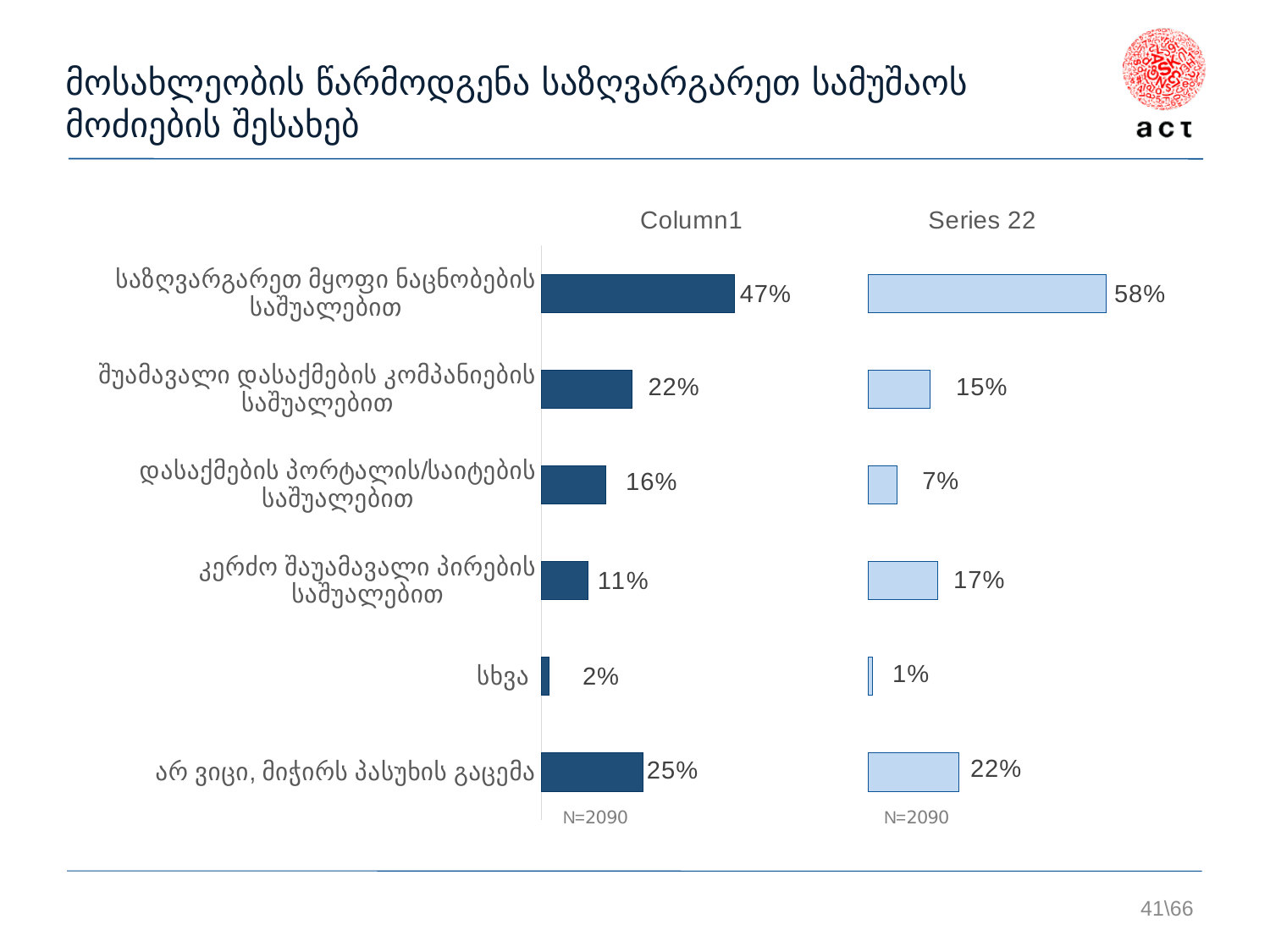

# მოსახლეობის წარმოდგენა საზღვარგარეთ სამუშაოს მოძიების შესახებ

### Chart

| Category | ლეგალურად | Column1 | არალეგალურად | Series 22 |
|---|---|---|---|---|
| არ ვიცი, მიჭირს პასუხის გაცემა | 0.25 | 0.55 | 0.22 | 0.5800000000000001 |
| სხვა  | 0.02 | 0.78 | 0.01 | 0.79 |
| კერძო შაუამავალი პირების საშუალებით | 0.11482596196477844 | 0.6851740380352216 | 0.17 | 0.63 |
| დასაქმების პორტალის/საიტების საშუალებით | 0.1578521668453671 | 0.642147833154633 | 0.07 | 0.73 |
| შუამავალი დასაქმების კომპანიების საშუალებით | 0.22249900869270015 | 0.5775009913072999 | 0.15 | 0.65 |
| საზღვარგარეთ მყოფი ნაცნობების საშუალებით | 0.4721948600307516 | 0.3278051399692484 | 0.58 | 0.22000000000000008 |
41\66